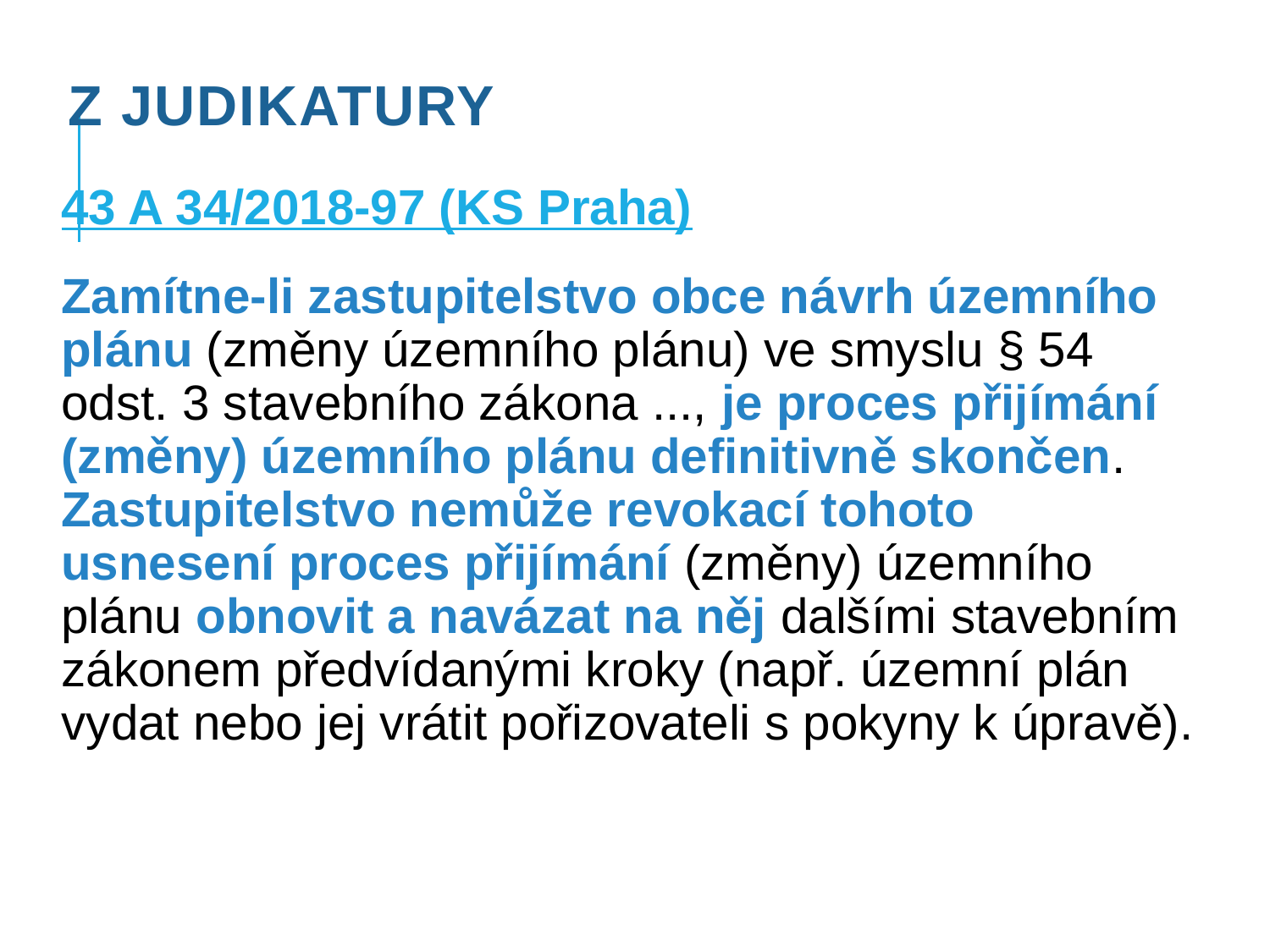

# Z judikatury
43 A 34/2018-97 (KS Praha)
Zamítne-li zastupitelstvo obce návrh územního plánu (změny územního plánu) ve smyslu § 54 odst. 3 stavebního zákona ..., je proces přijímání (změny) územního plánu definitivně skončen. Zastupitelstvo nemůže revokací tohoto usnesení proces přijímání (změny) územního plánu obnovit a navázat na něj dalšími stavebním zákonem předvídanými kroky (např. územní plán vydat nebo jej vrátit pořizovateli s pokyny k úpravě).